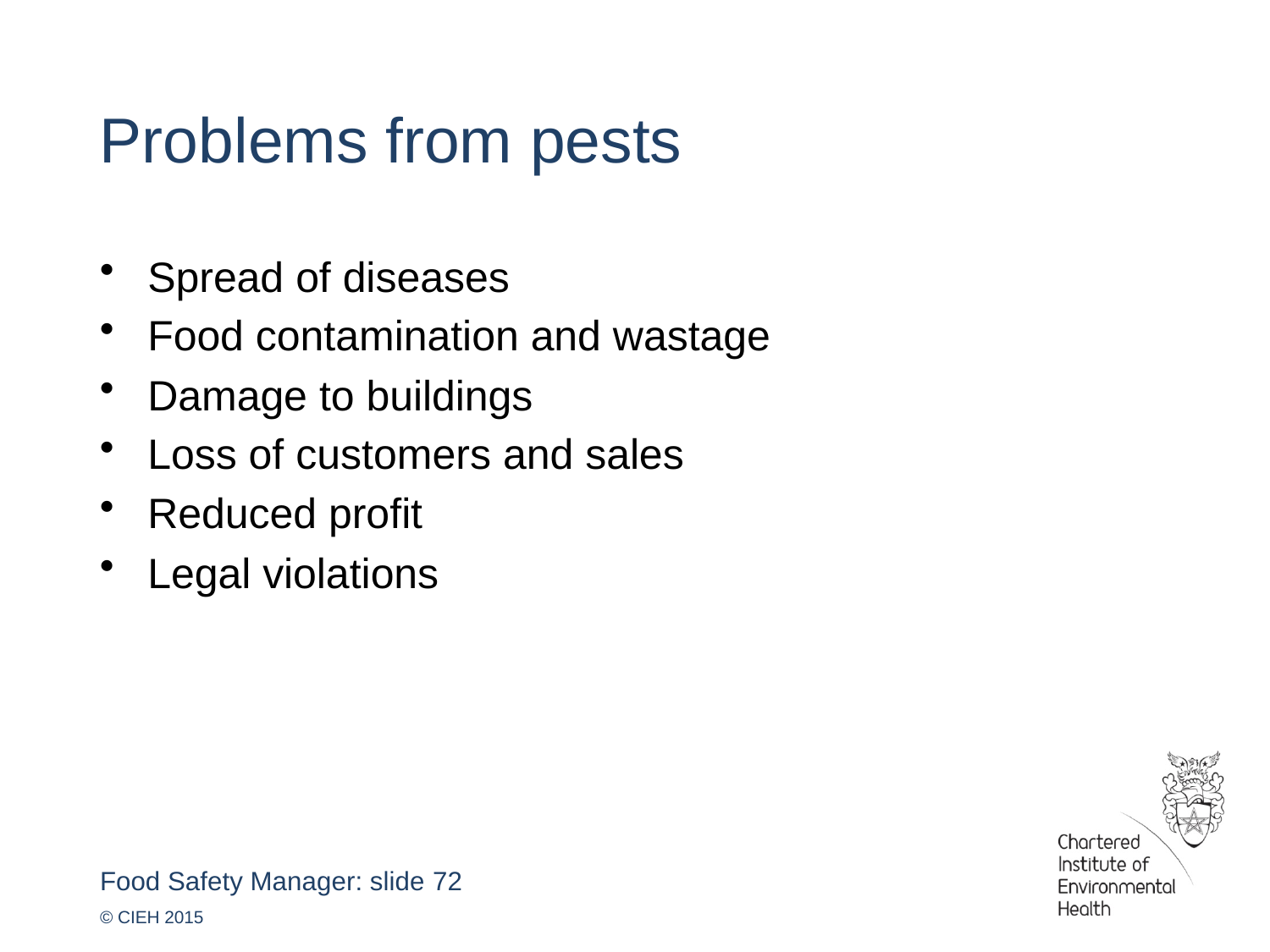

Problems from pests
Spread of diseases
Food contamination and wastage
Damage to buildings
Loss of customers and sales
Reduced profit
Legal violations